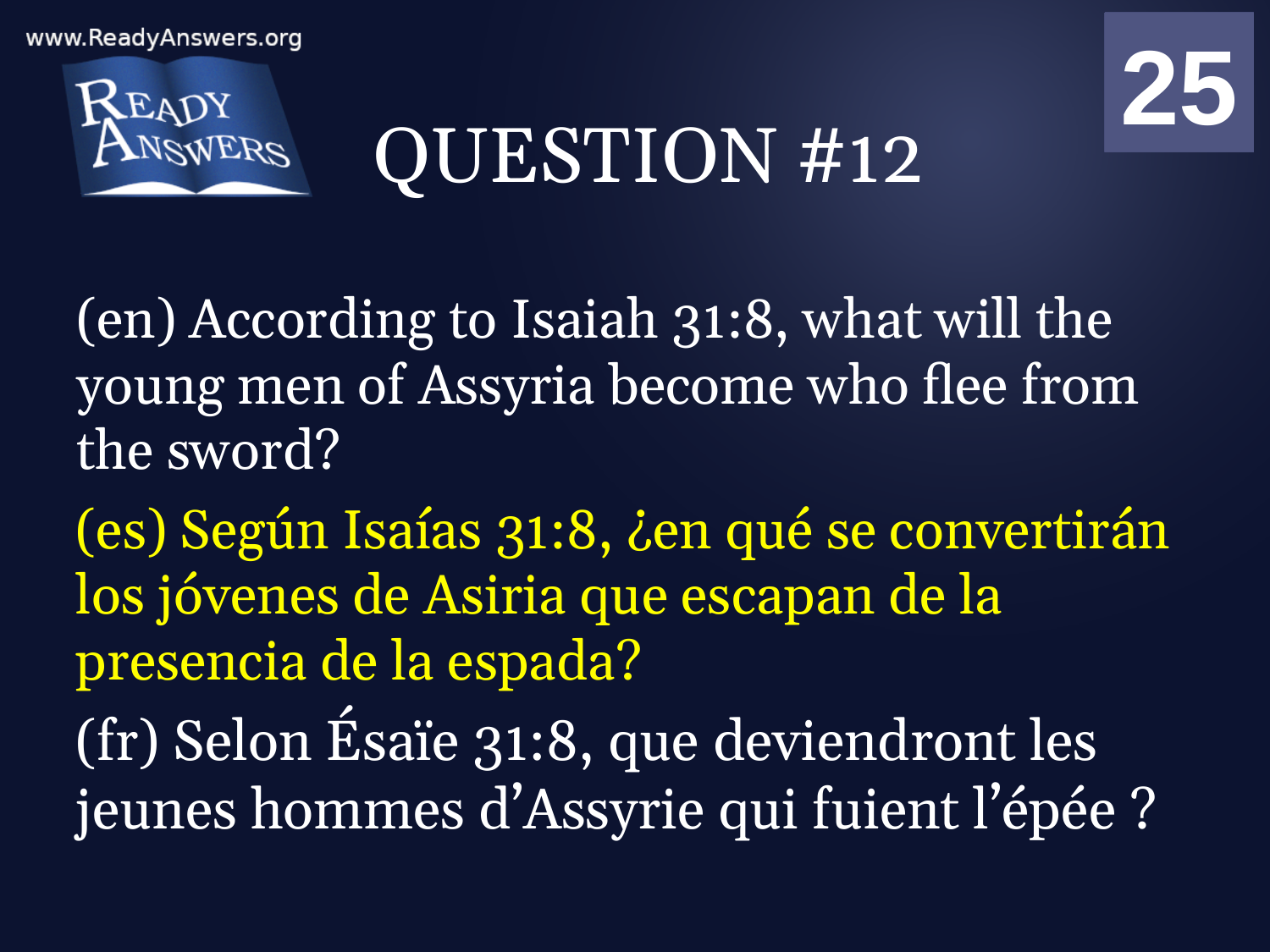

01
02
03
04
05
06
07
08
09
10
11
12
13
14
15
16
17
18
19
20
21
22
23
24
25
00
# QUESTION #12
(en) According to Isaiah 31:8, what will the young men of Assyria become who flee from the sword?
(es) Según Isaías 31:8, ¿en qué se convertirán los jóvenes de Asiria que escapan de la presencia de la espada?
(fr) Selon Ésaïe 31:8, que deviendront les jeunes hommes d’Assyrie qui fuient l’épée ?